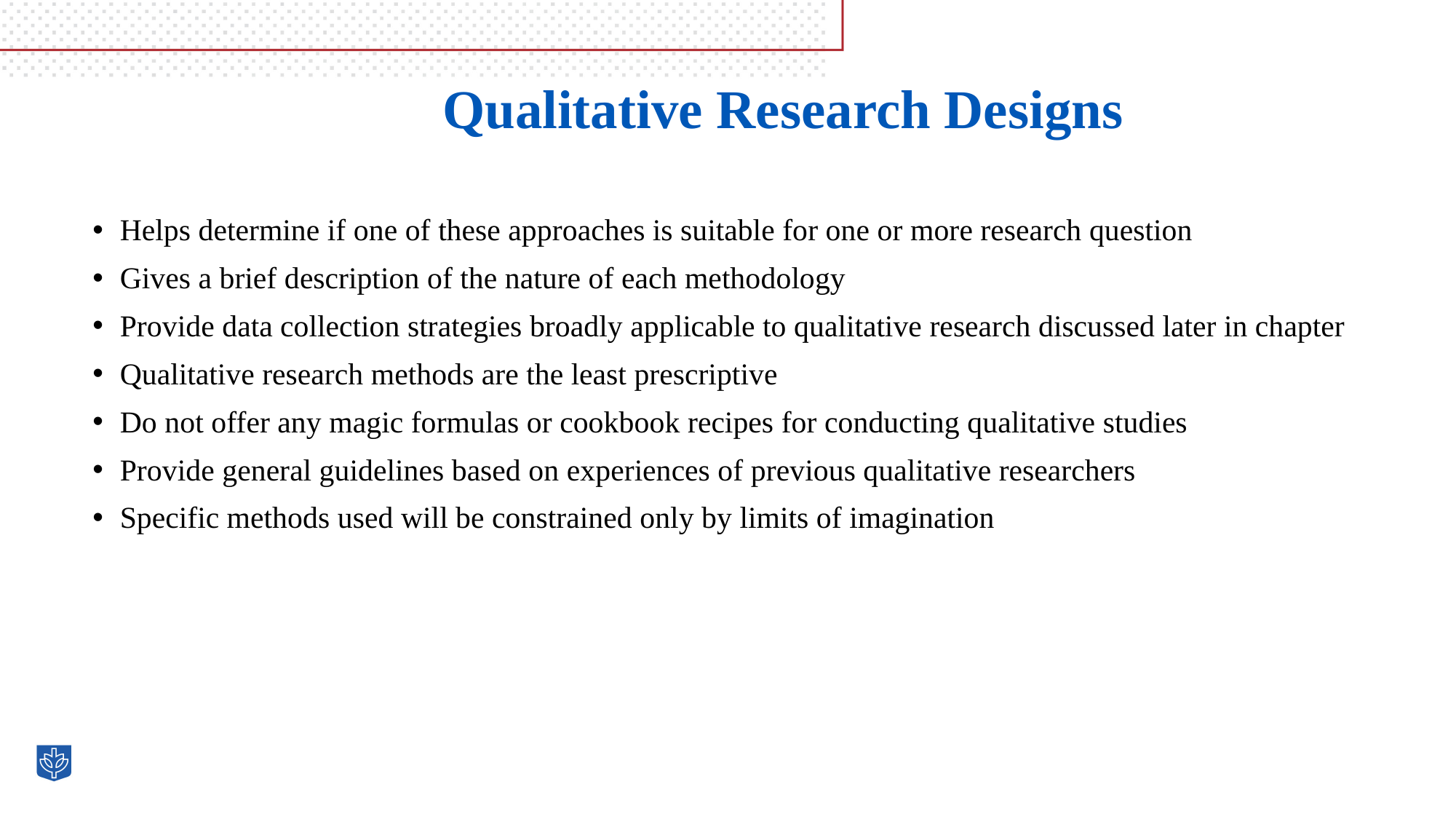

# Qualitative Research Designs
Helps determine if one of these approaches is suitable for one or more research question
Gives a brief description of the nature of each methodology
Provide data collection strategies broadly applicable to qualitative research discussed later in chapter
Qualitative research methods are the least prescriptive
Do not offer any magic formulas or cookbook recipes for conducting qualitative studies
Provide general guidelines based on experiences of previous qualitative researchers
Specific methods used will be constrained only by limits of imagination